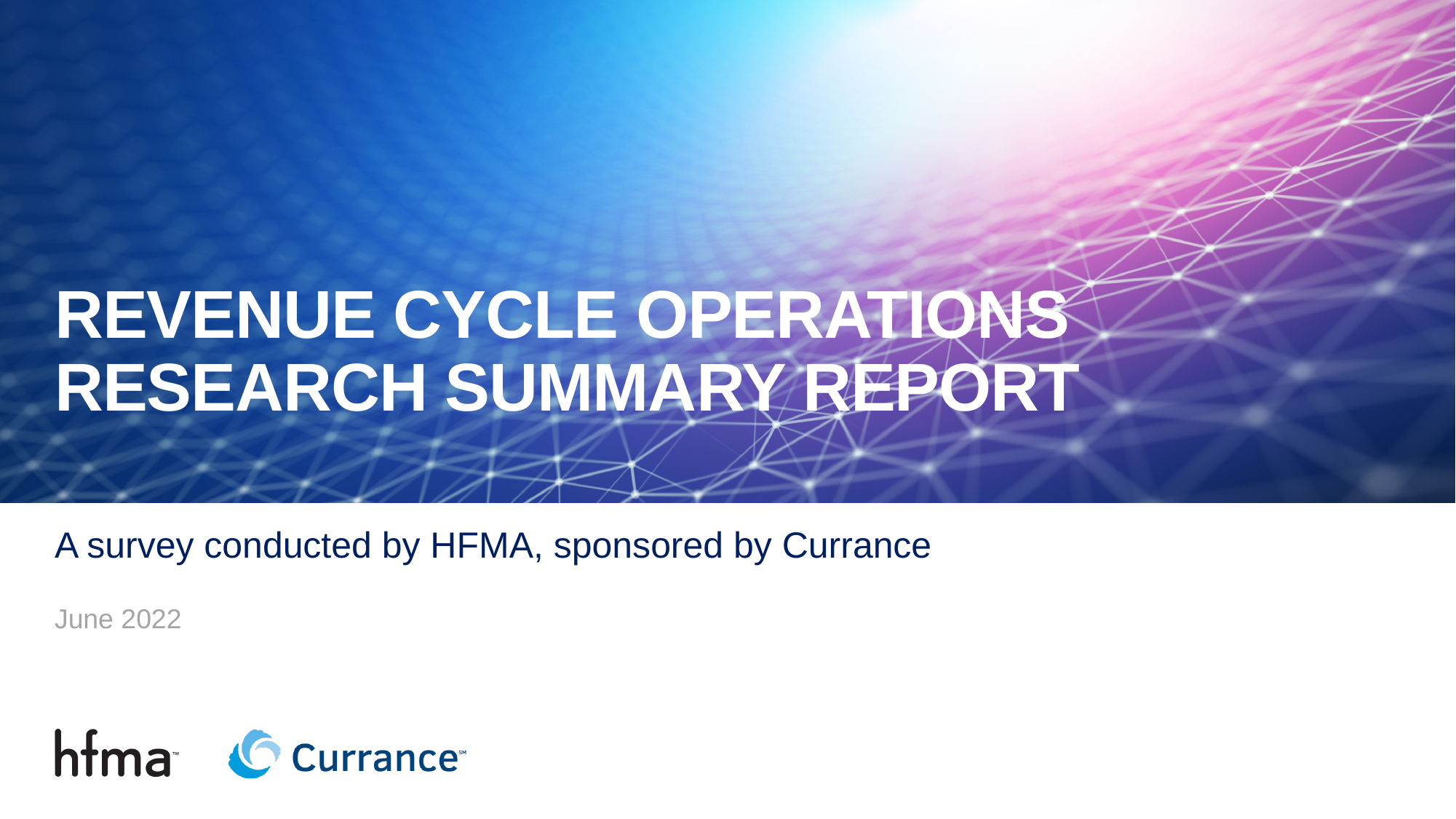

Revenue Cycle Operations Research Summary report
A survey conducted by HFMA, sponsored by Currance

June 2022